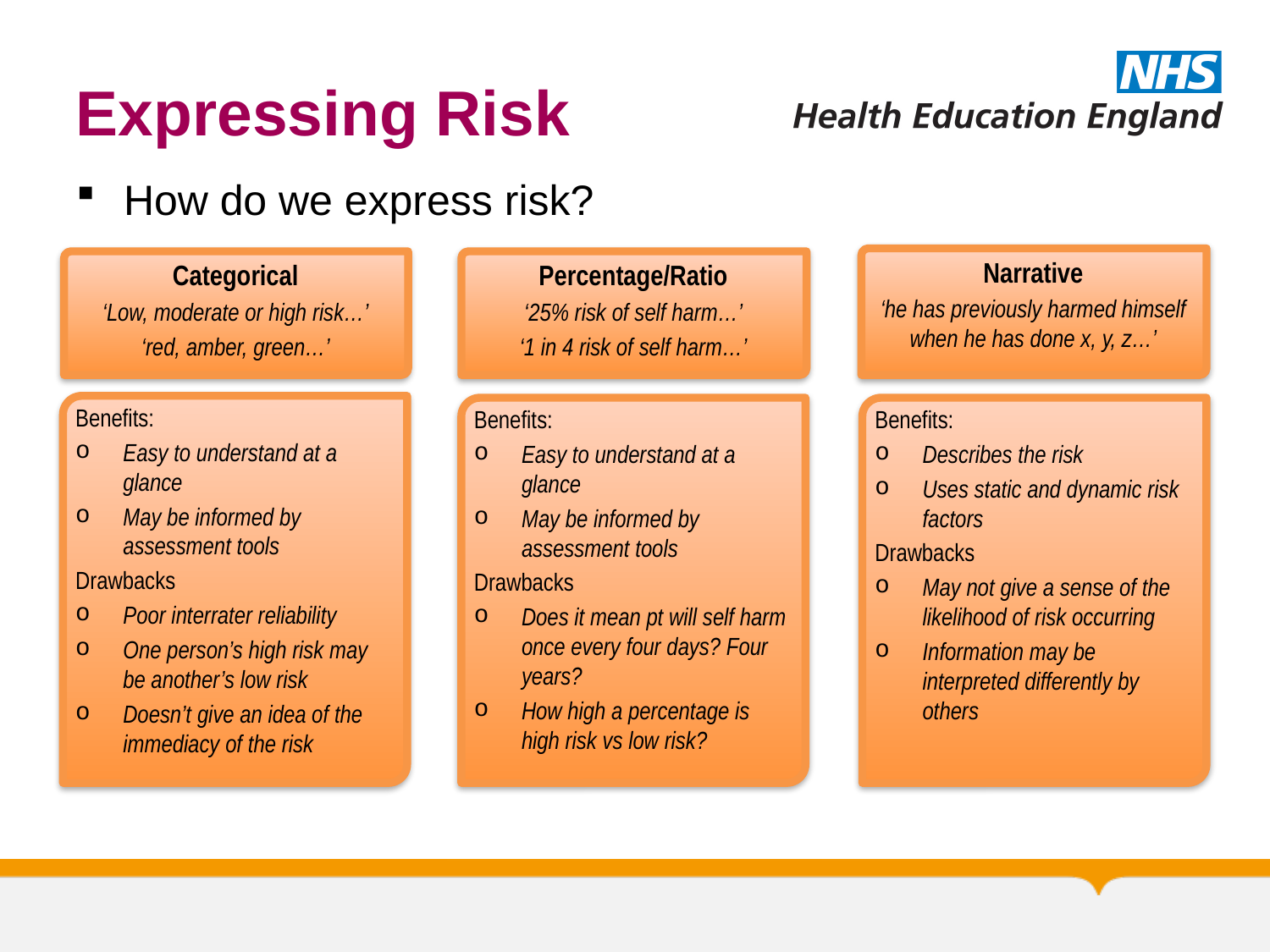

# Expressing Risk
How do we express risk?

Narrative
‘he has previously harmed himself when he has done x, y, z…’

Percentage/Ratio
‘25% risk of self harm…’
‘1 in 4 risk of self harm…’

Categorical
‘Low, moderate or high risk…’
‘red, amber, green…’

Benefits:
Easy to understand at a glance
May be informed by assessment tools
Drawbacks
Poor interrater reliability
One person’s high risk may be another’s low risk
Doesn’t give an idea of the immediacy of the risk

Benefits:
Easy to understand at a glance
May be informed by assessment tools
Drawbacks
Does it mean pt will self harm once every four days? Four years?
How high a percentage is high risk vs low risk?

Benefits:
Describes the risk
Uses static and dynamic risk factors
Drawbacks
May not give a sense of the likelihood of risk occurring
Information may be interpreted differently by others